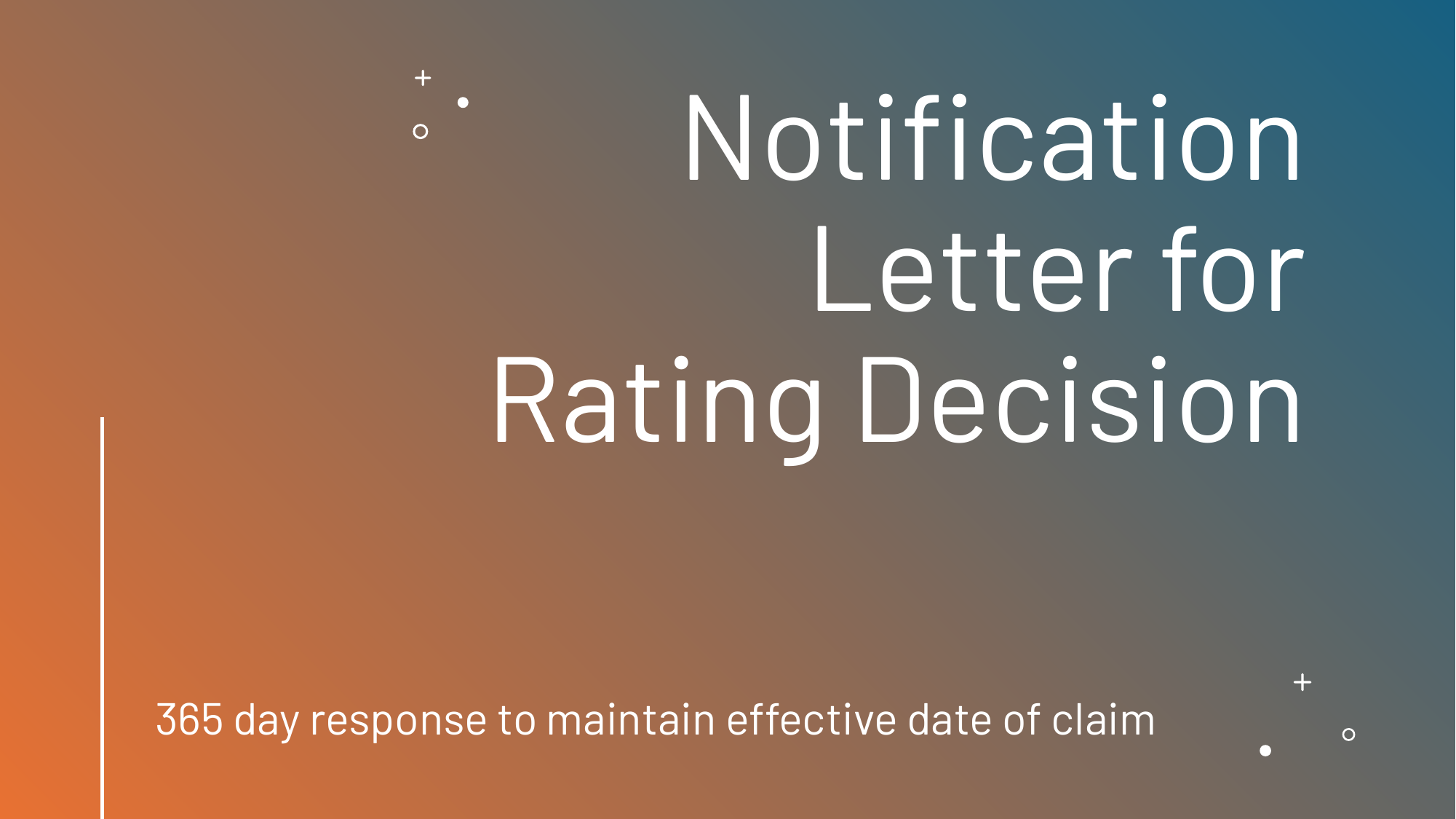

# Notification Letter for Rating Decision

365 day response to maintain effective date of claim